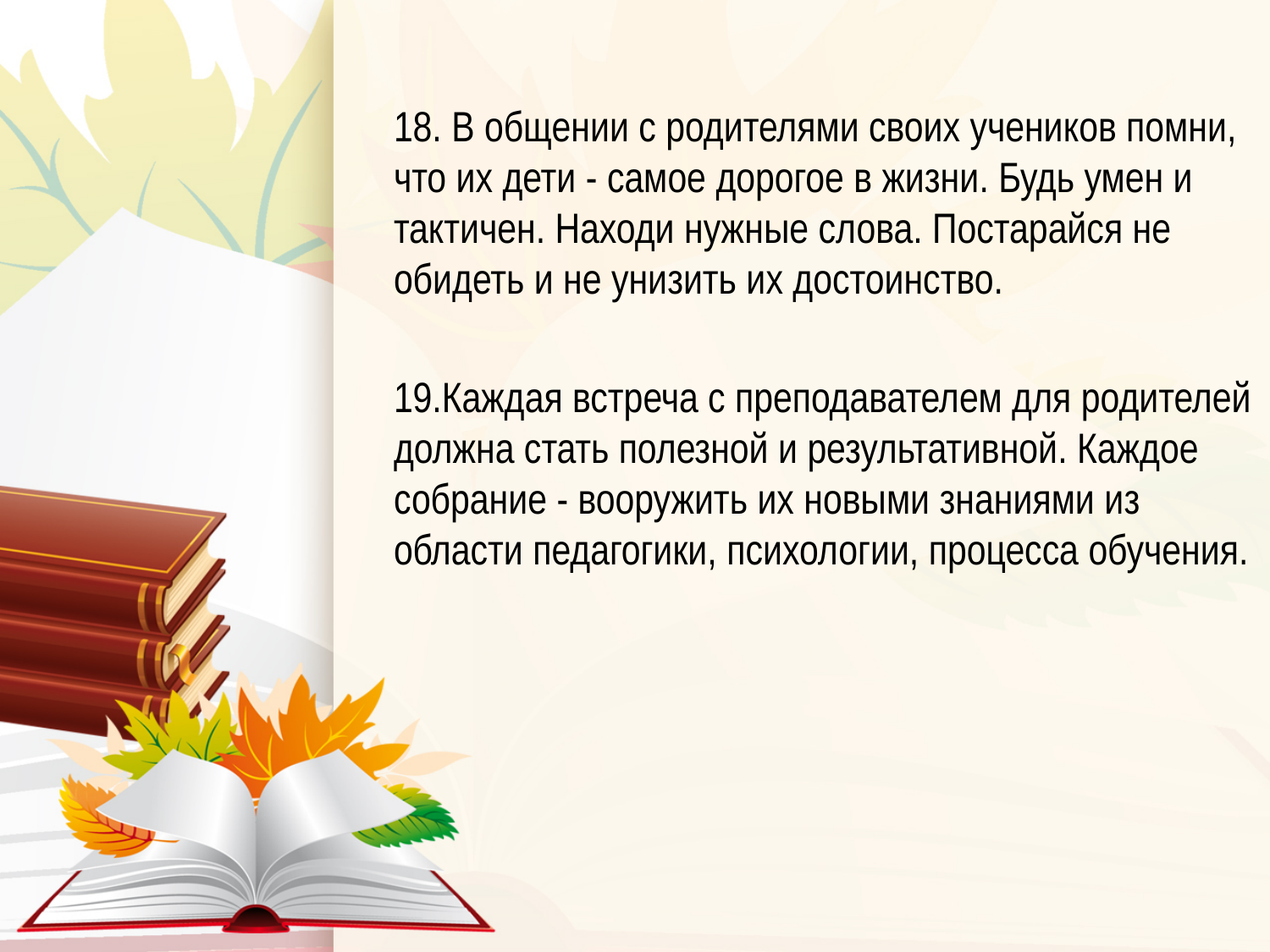

18. В общении с родителями своих учеников помни, что их дети - самое дорогое в жизни. Будь умен и тактичен. Находи нужные слова. Постарайся не обидеть и не унизить их достоинство.

19.Каждая встреча с преподавателем для родителей должна стать полезной и результативной. Каждое собрание - вооружить их новыми знаниями из области педагогики, психологии, процесса обучения.